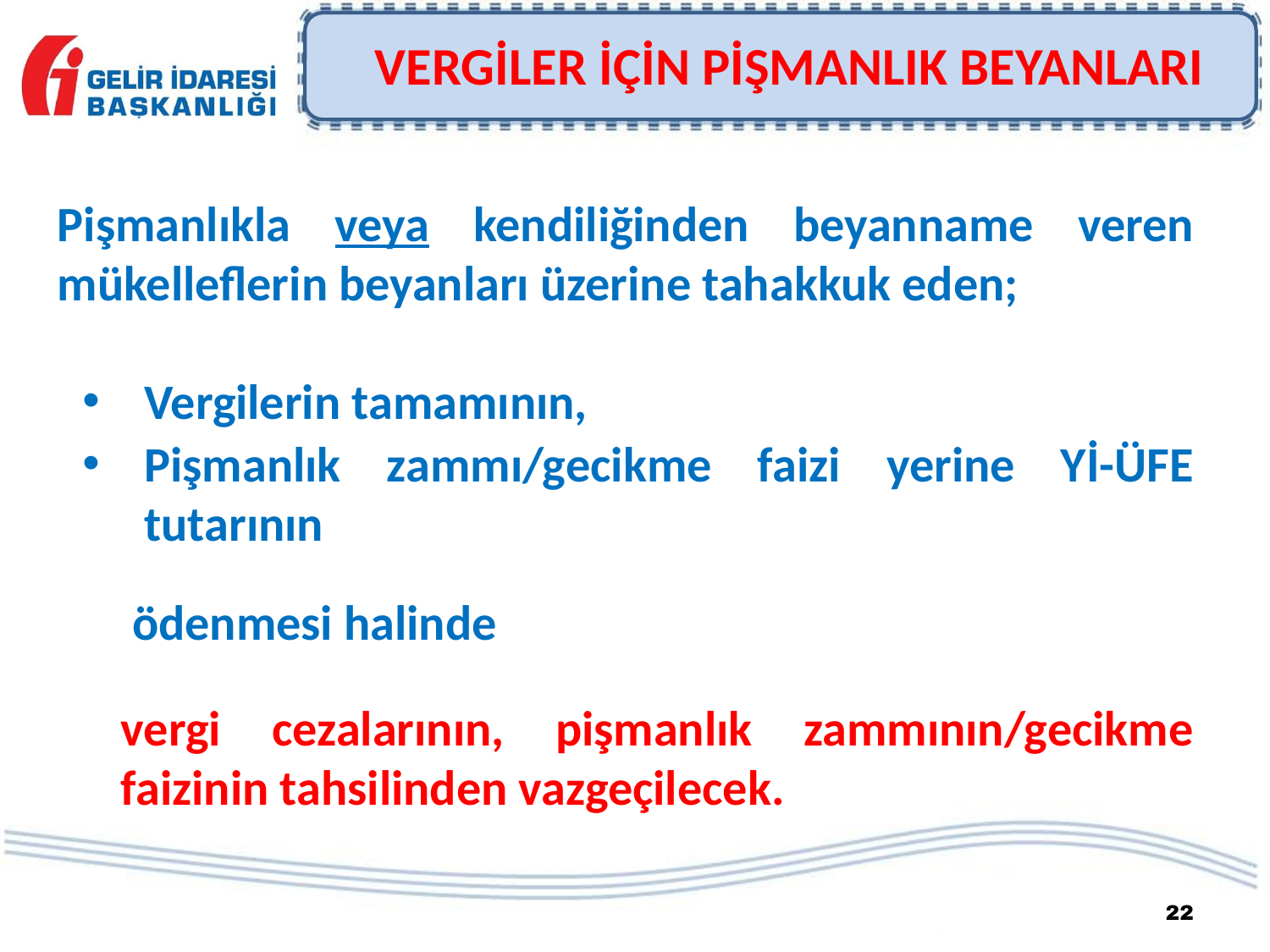

VERGİLER İÇİN PİŞMANLIK BEYANLARI

Pişmanlıkla veya kendiliğinden beyanname veren mükelleflerin beyanları üzerine tahakkuk eden;

Vergilerin tamamının,
Pişmanlık zammı/gecikme faizi yerine Yİ-ÜFE tutarının

 ödenmesi halinde

vergi cezalarının, pişmanlık zammının/gecikme faizinin tahsilinden vazgeçilecek.

22